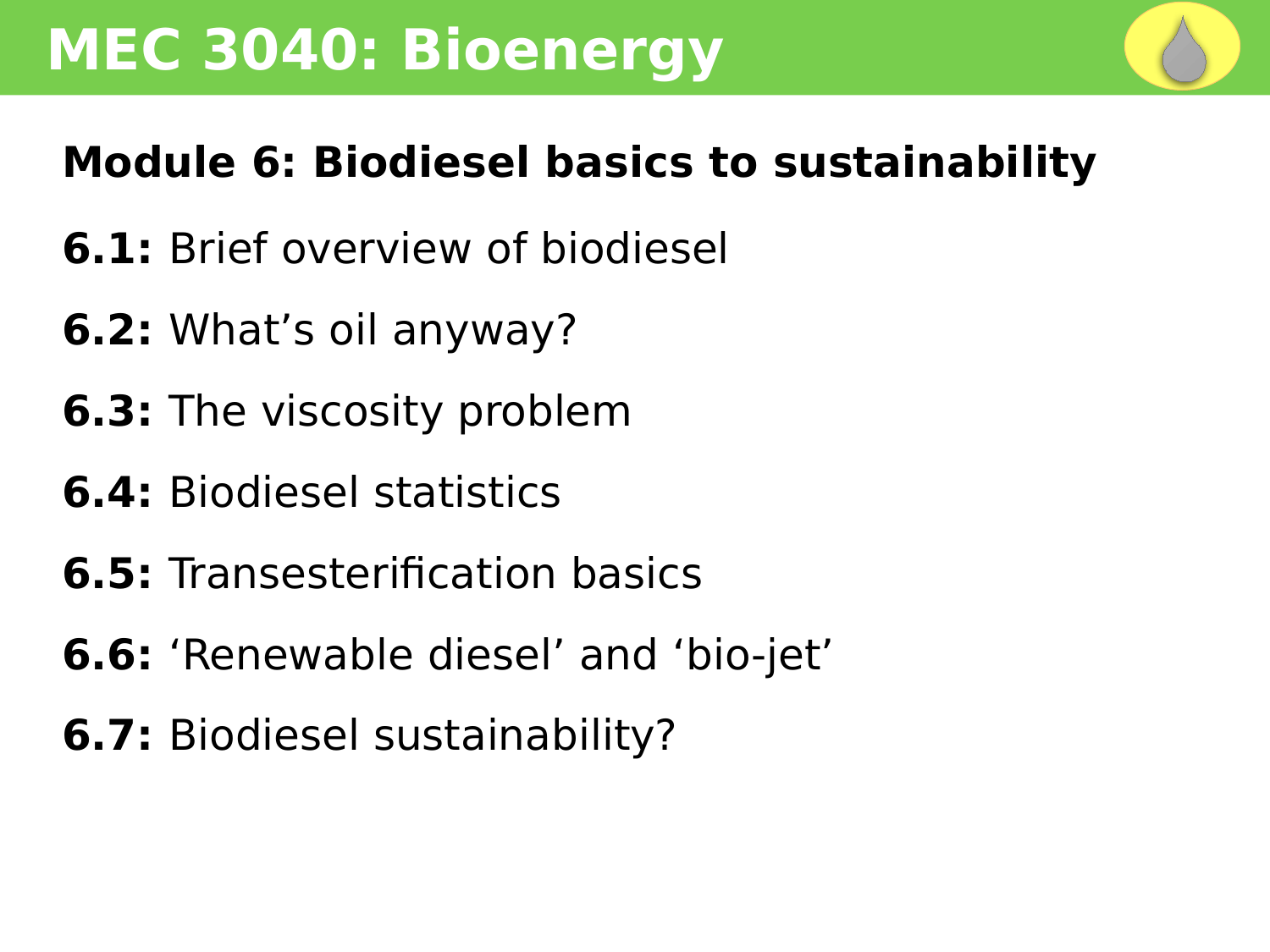

MEC 3040: Bioenergy
Module 6: Biodiesel basics to sustainability

6.1: Brief overview of biodiesel

6.2: What’s oil anyway?

6.3: The viscosity problem

6.4: Biodiesel statistics

6.5: Transesterification basics

6.6: ‘Renewable diesel’ and ‘bio-jet’

6.7: Biodiesel sustainability?